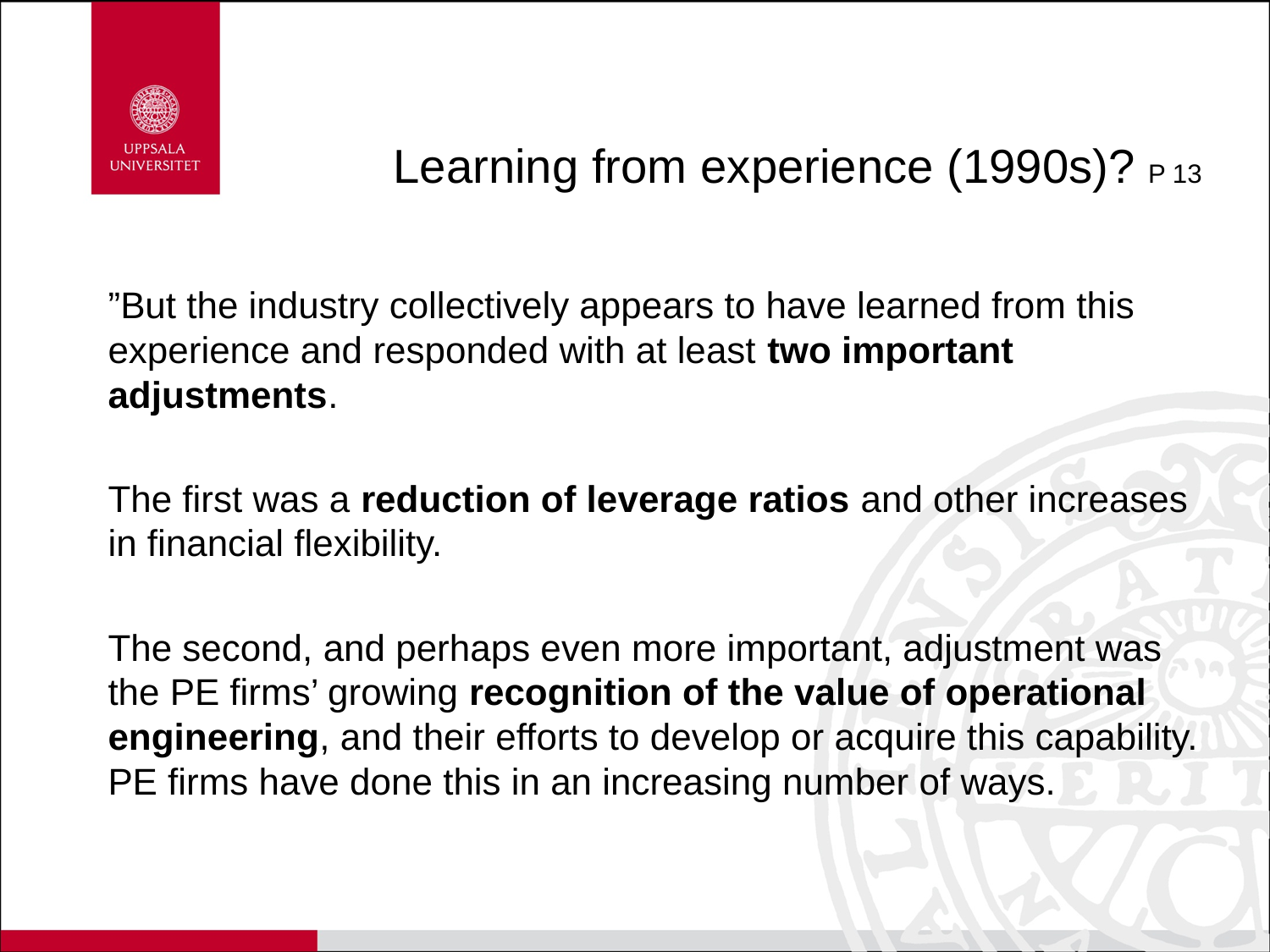

# Learning from experience (1990s)? P 13
”But the industry collectively appears to have learned from this experience and responded with at least two important adjustments.

The first was a reduction of leverage ratios and other increases in financial flexibility.

The second, and perhaps even more important, adjustment was the PE firms’ growing recognition of the value of operational engineering, and their efforts to develop or acquire this capability. PE firms have done this in an increasing number of ways.